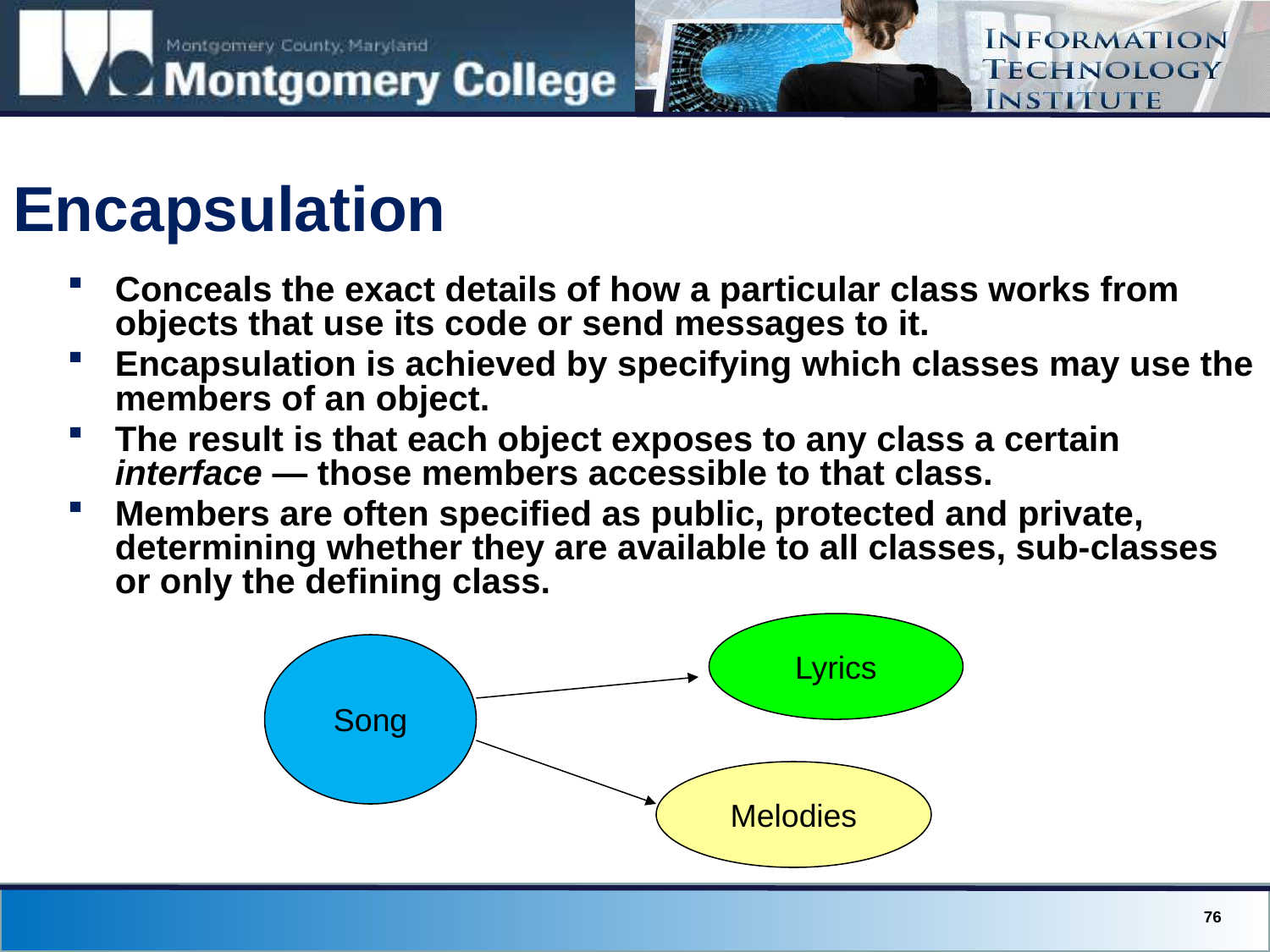

# Encapsulation
Conceals the exact details of how a particular class works from objects that use its code or send messages to it.
Encapsulation is achieved by specifying which classes may use the members of an object.
The result is that each object exposes to any class a certain interface — those members accessible to that class.
Members are often specified as public, protected and private, determining whether they are available to all classes, sub-classes or only the defining class.
Lyrics

Song

Melodies
76